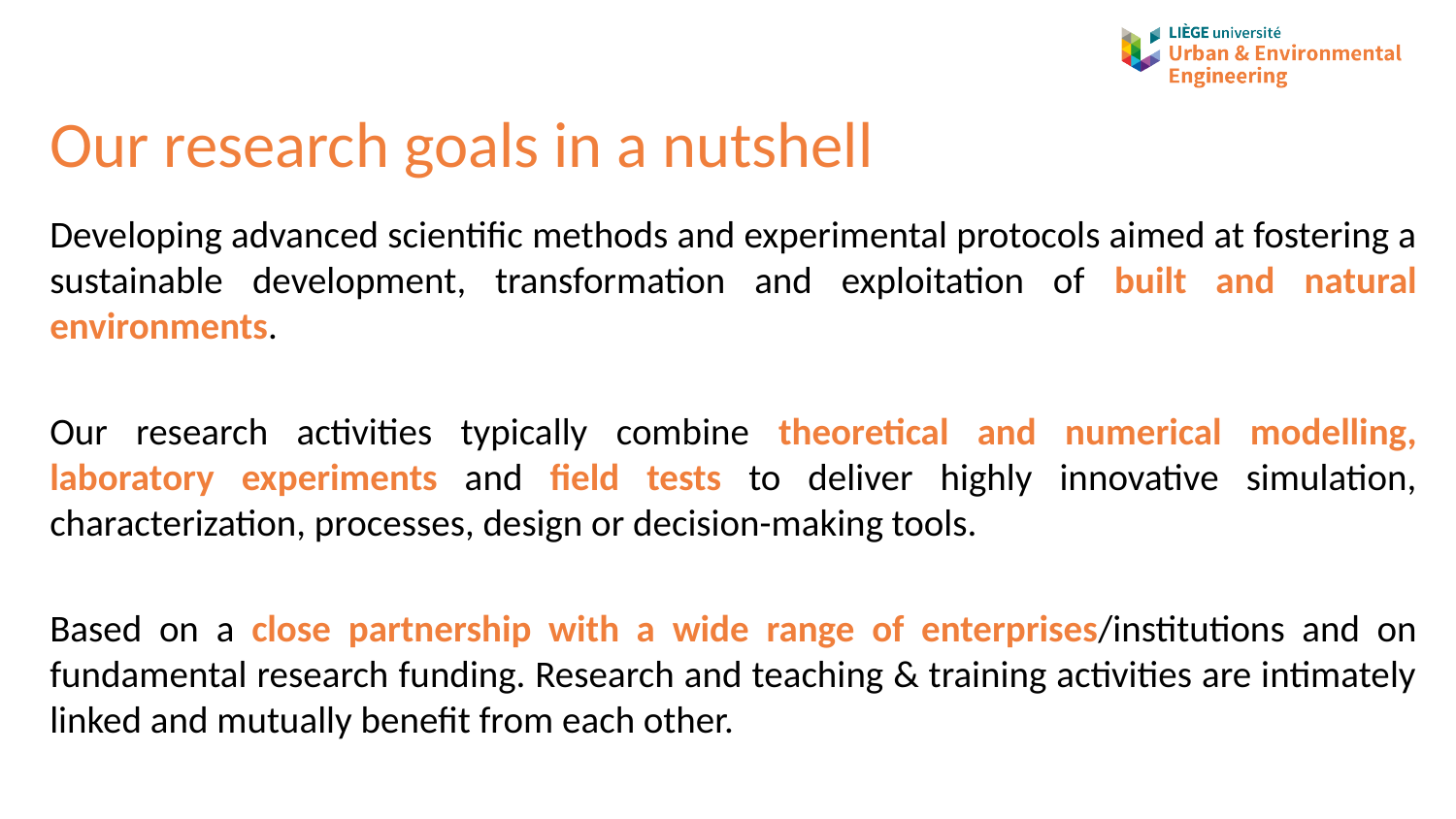

# Our research goals in a nutshell

Developing advanced scientific methods and experimental protocols aimed at fostering a sustainable development, transformation and exploitation of built and natural environments.

Our research activities typically combine theoretical and numerical modelling, laboratory experiments and field tests to deliver highly innovative simulation, characterization, processes, design or decision-making tools.

Based on a close partnership with a wide range of enterprises/institutions and on fundamental research funding. Research and teaching & training activities are intimately linked and mutually benefit from each other.